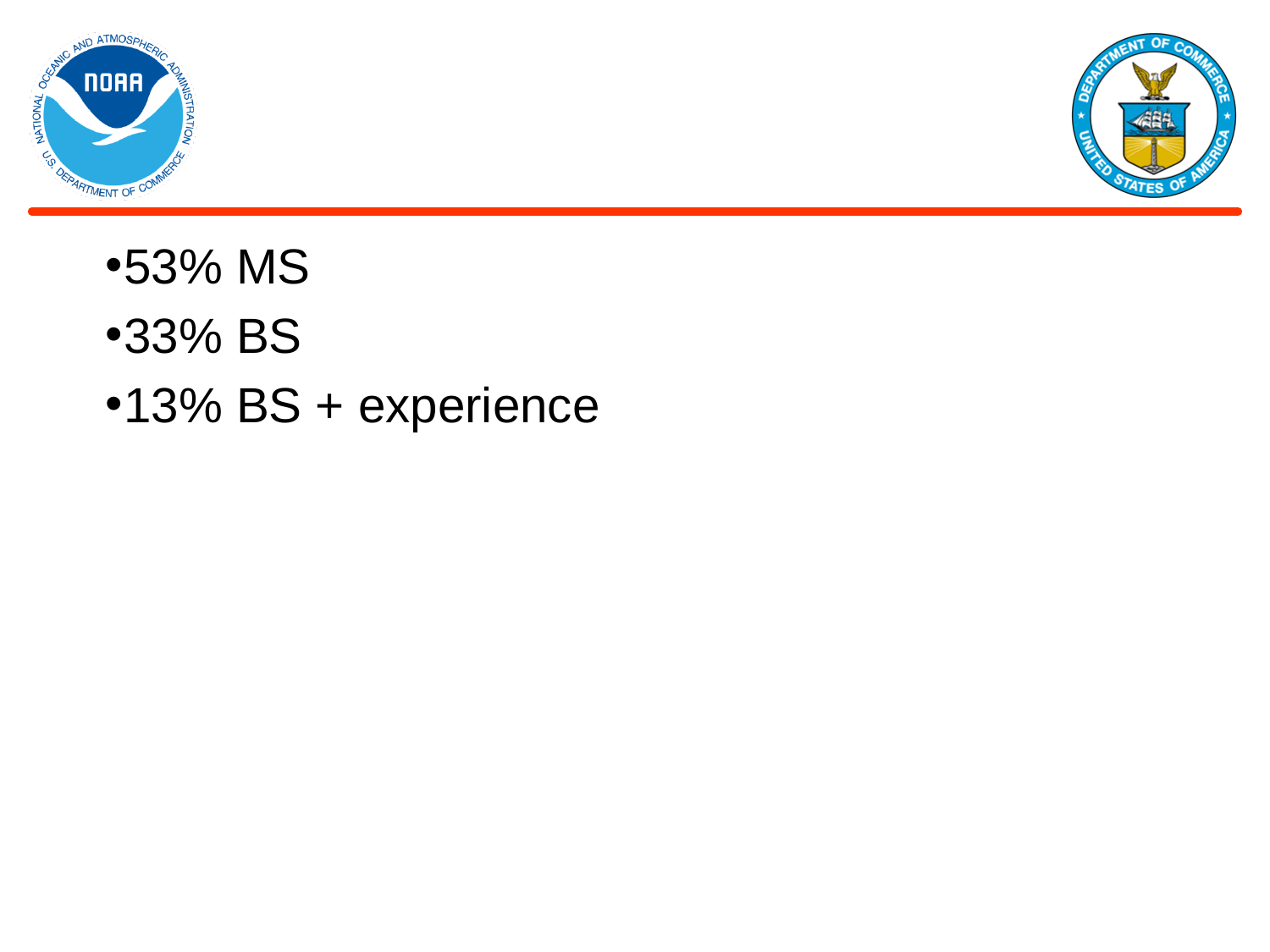

#
53% MS
33% BS
13% BS + experience